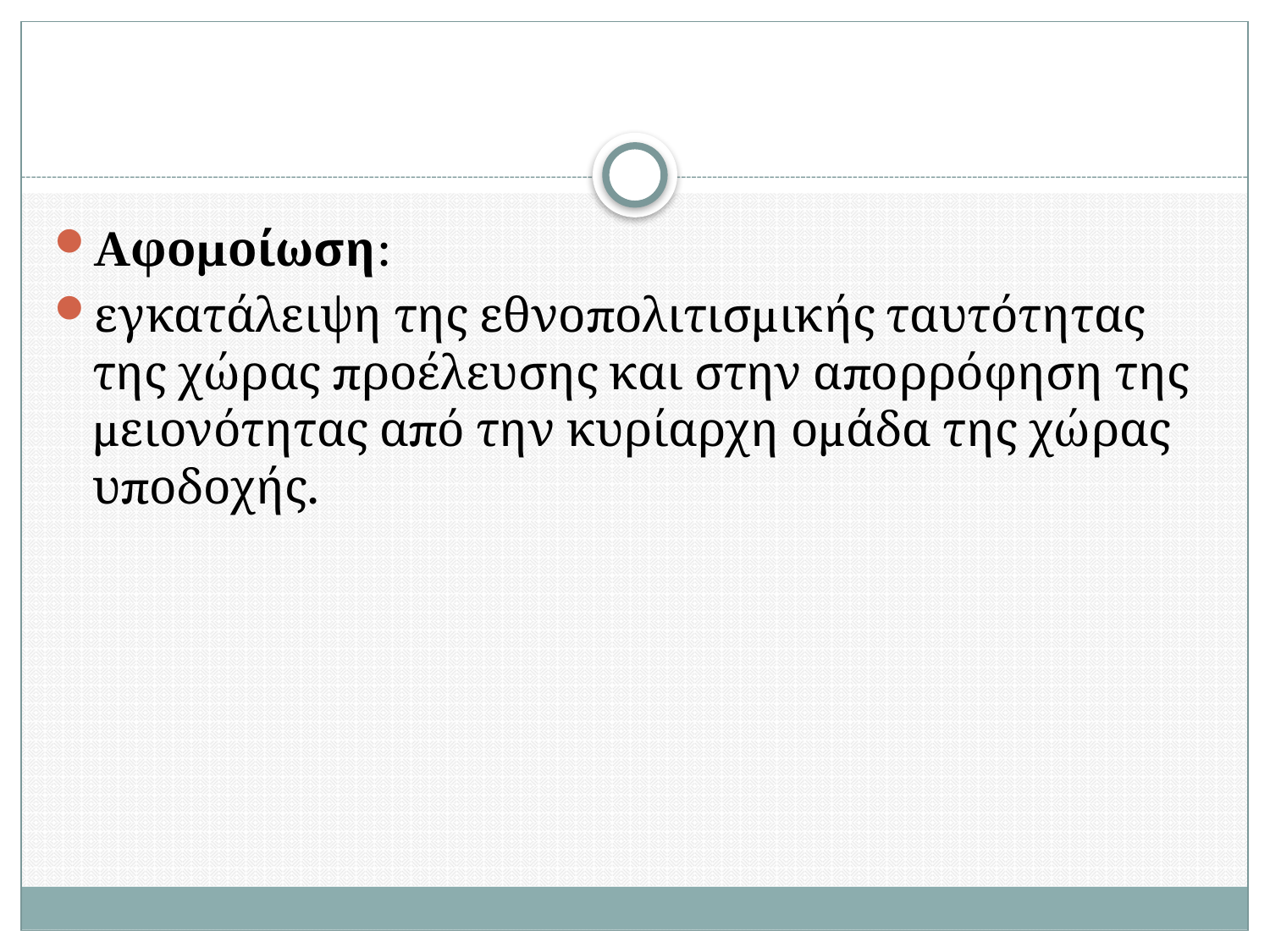

#
Αφομοίωση:
εγκατάλειψη της εθνοπολιτισμικής ταυτότητας της χώρας προέλευσης και στην απορρόφηση της μειονότητας από την κυρίαρχη ομάδα της χώρας υποδοχής.